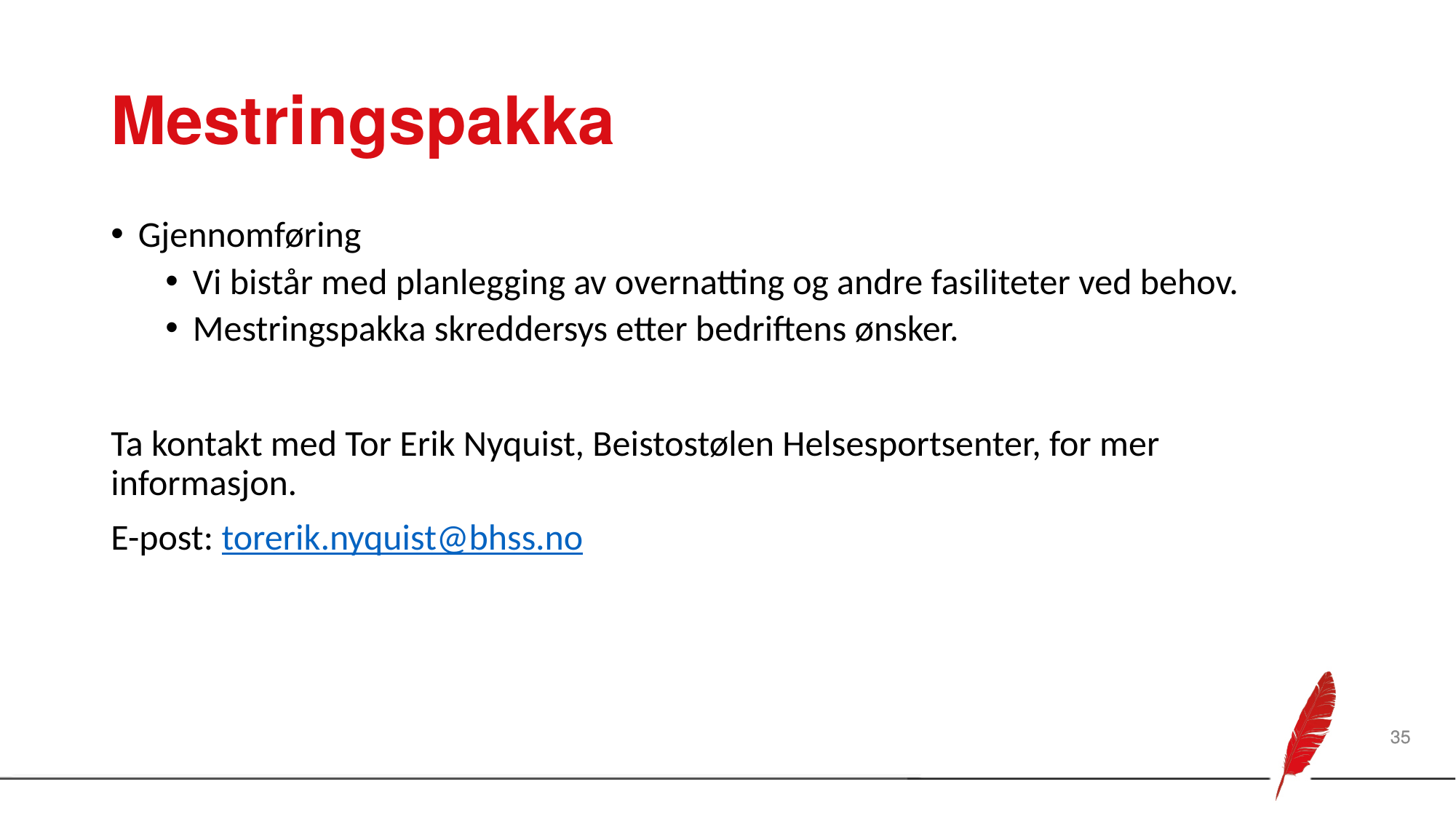

# Mestringspakka
Gjennomføring
Vi bistår med planlegging av overnatting og andre fasiliteter ved behov.
Mestringspakka skreddersys etter bedriftens ønsker.

Ta kontakt med Tor Erik Nyquist, Beistostølen Helsesportsenter, for mer informasjon.
E-post: torerik.nyquist@bhss.no